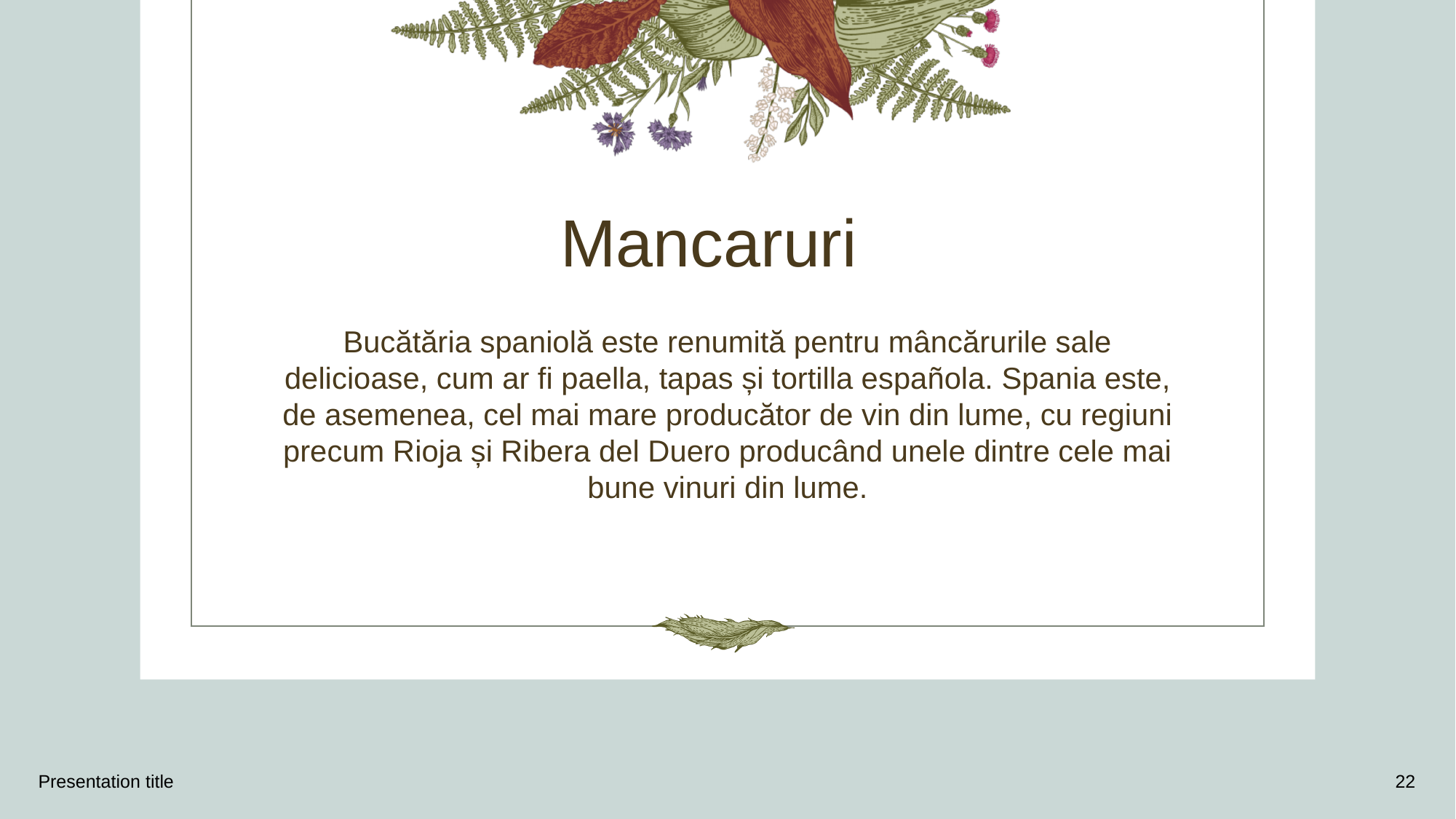

# Mancaruri
Bucătăria spaniolă este renumită pentru mâncărurile sale delicioase, cum ar fi paella, tapas și tortilla española. Spania este, de asemenea, cel mai mare producător de vin din lume, cu regiuni precum Rioja și Ribera del Duero producând unele dintre cele mai bune vinuri din lume.
Presentation title
22